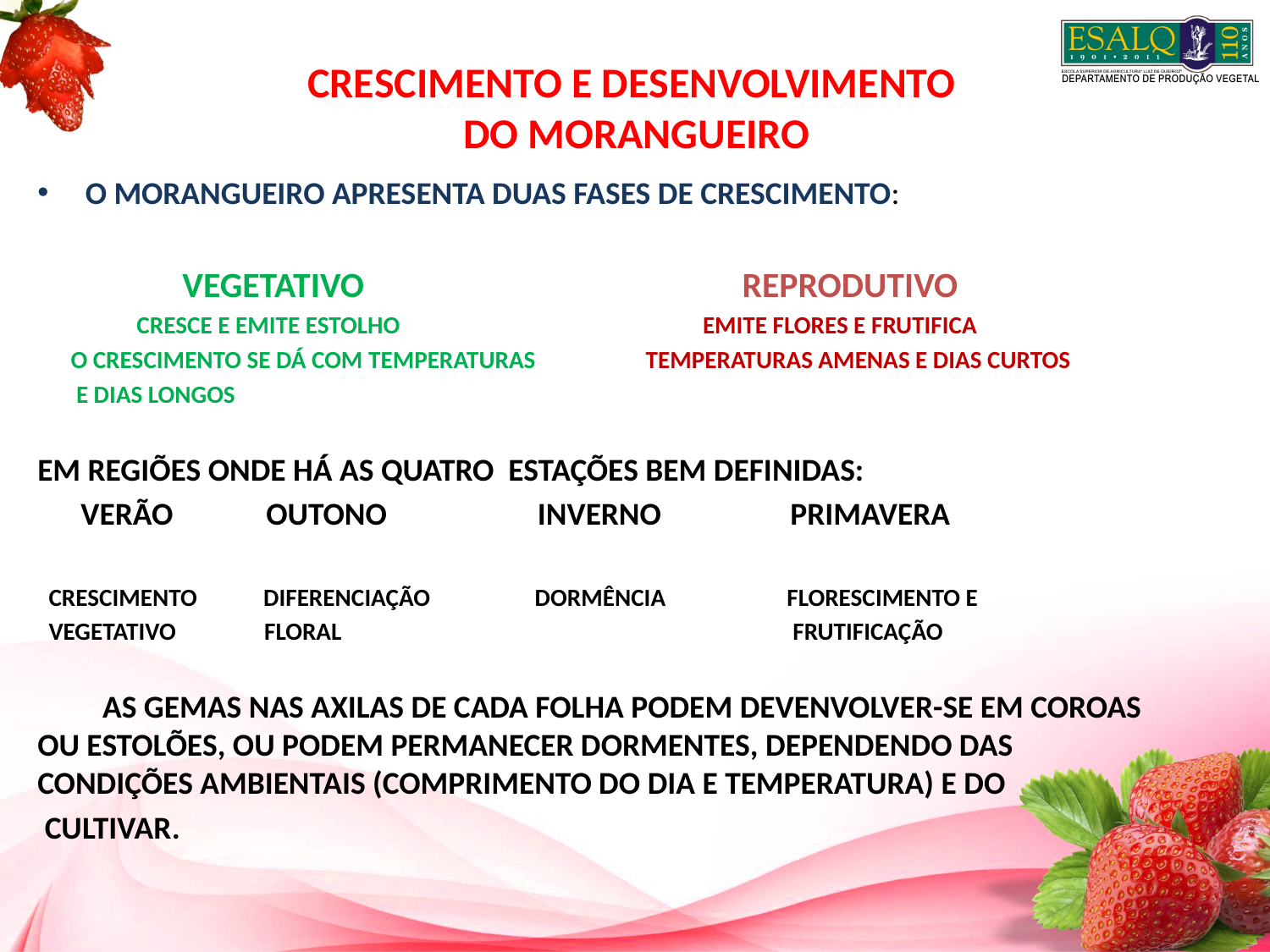

# CRESCIMENTO E DESENVOLVIMENTO DO MORANGUEIRO
O MORANGUEIRO APRESENTA DUAS FASES DE CRESCIMENTO:

                  VEGETATIVO                                               REPRODUTIVO
                  CRESCE E EMITE ESTOLHO                                                       EMITE FLORES E FRUTIFICA
      O CRESCIMENTO SE DÁ COM TEMPERATURAS                    TEMPERATURAS AMENAS E DIAS CURTOS
       E DIAS LONGOS

EM REGIÕES ONDE HÁ AS QUATRO  ESTAÇÕES BEM DEFINIDAS:
      VERÃO             OUTONO                     INVERNO                  PRIMAVERA

  CRESCIMENTO            DIFERENCIAÇÃO                   DORMÊNCIA                      FLORESCIMENTO E
  VEGETATIVO                FLORAL                                                                                  FRUTIFICAÇÃO

         AS GEMAS NAS AXILAS DE CADA FOLHA PODEM DEVENVOLVER-SE EM COROAS OU ESTOLÕES, OU PODEM PERMANECER DORMENTES, DEPENDENDO DAS CONDIÇÕES AMBIENTAIS (COMPRIMENTO DO DIA E TEMPERATURA) E DO
 CULTIVAR.